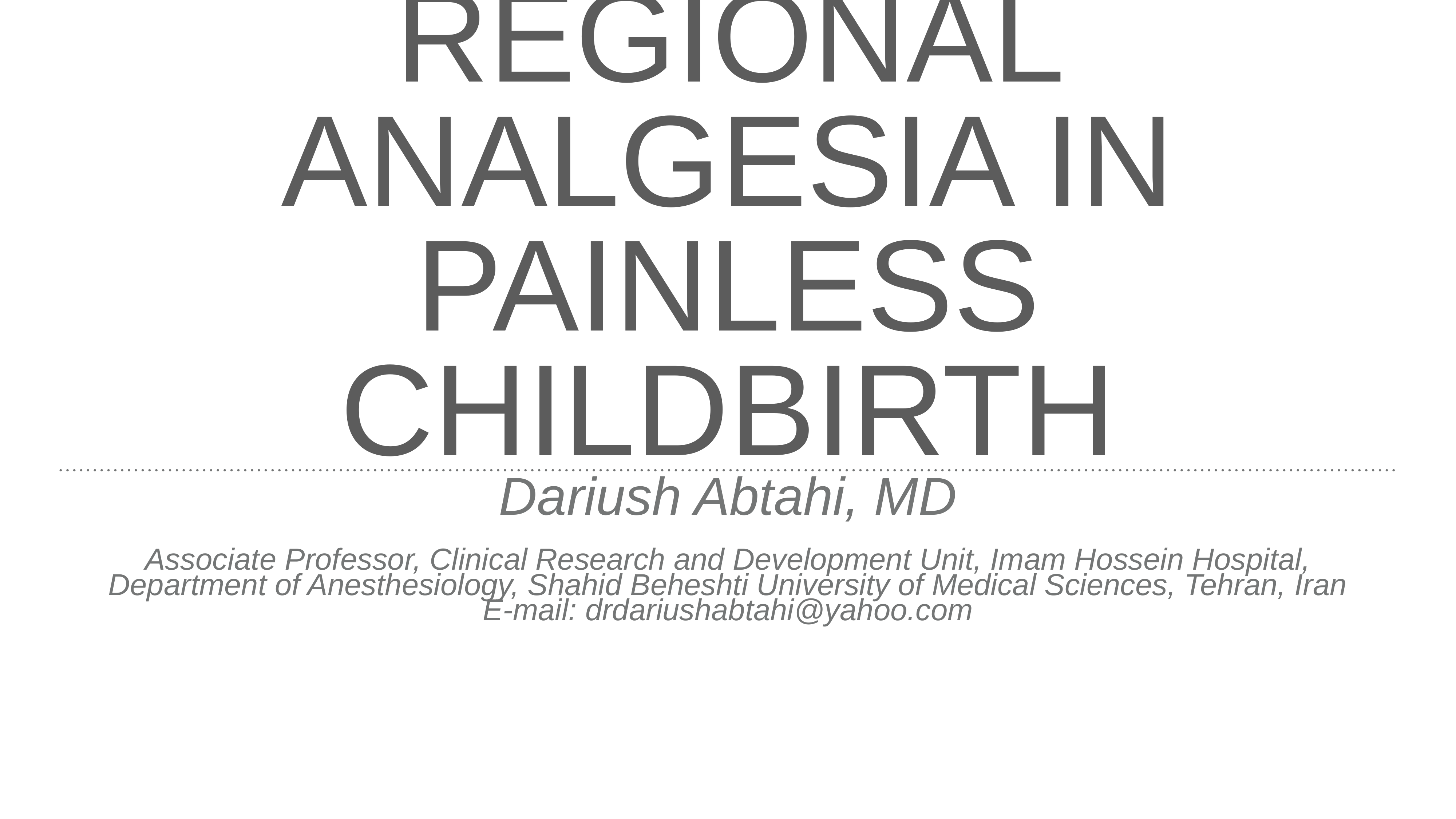

# Regional Analgesia in Painless Childbirth

Dariush Abtahi, MD

Associate Professor, Clinical Research and Development Unit, Imam Hossein Hospital, Department of Anesthesiology, Shahid Beheshti University of Medical Sciences, Tehran, Iran
E-mail: drdariushabtahi@yahoo.com